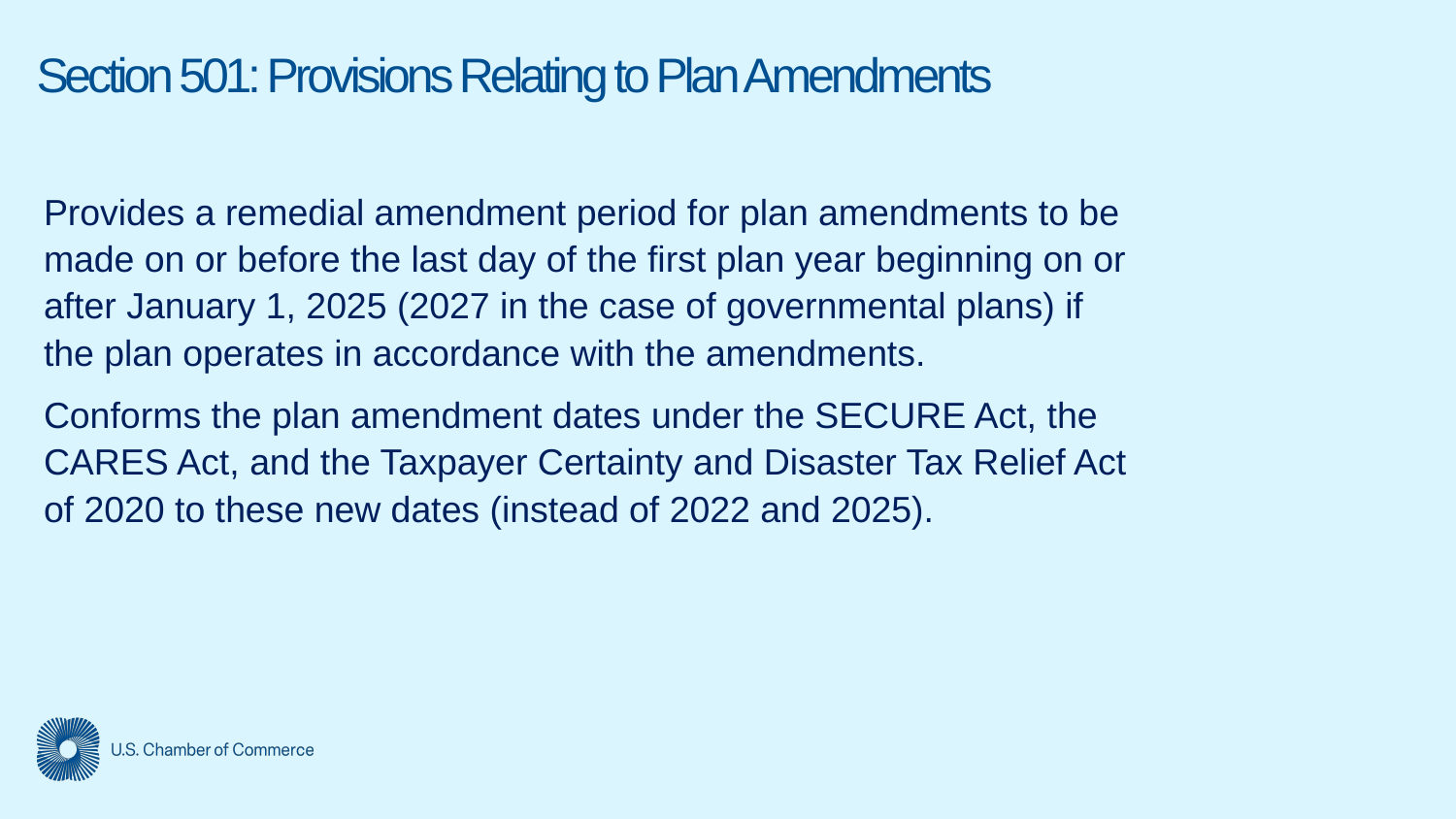

# Section 501: Provisions Relating to Plan Amendments
Provides a remedial amendment period for plan amendments to be made on or before the last day of the first plan year beginning on or after January 1, 2025 (2027 in the case of governmental plans) if the plan operates in accordance with the amendments.
Conforms the plan amendment dates under the SECURE Act, the CARES Act, and the Taxpayer Certainty and Disaster Tax Relief Act of 2020 to these new dates (instead of 2022 and 2025).